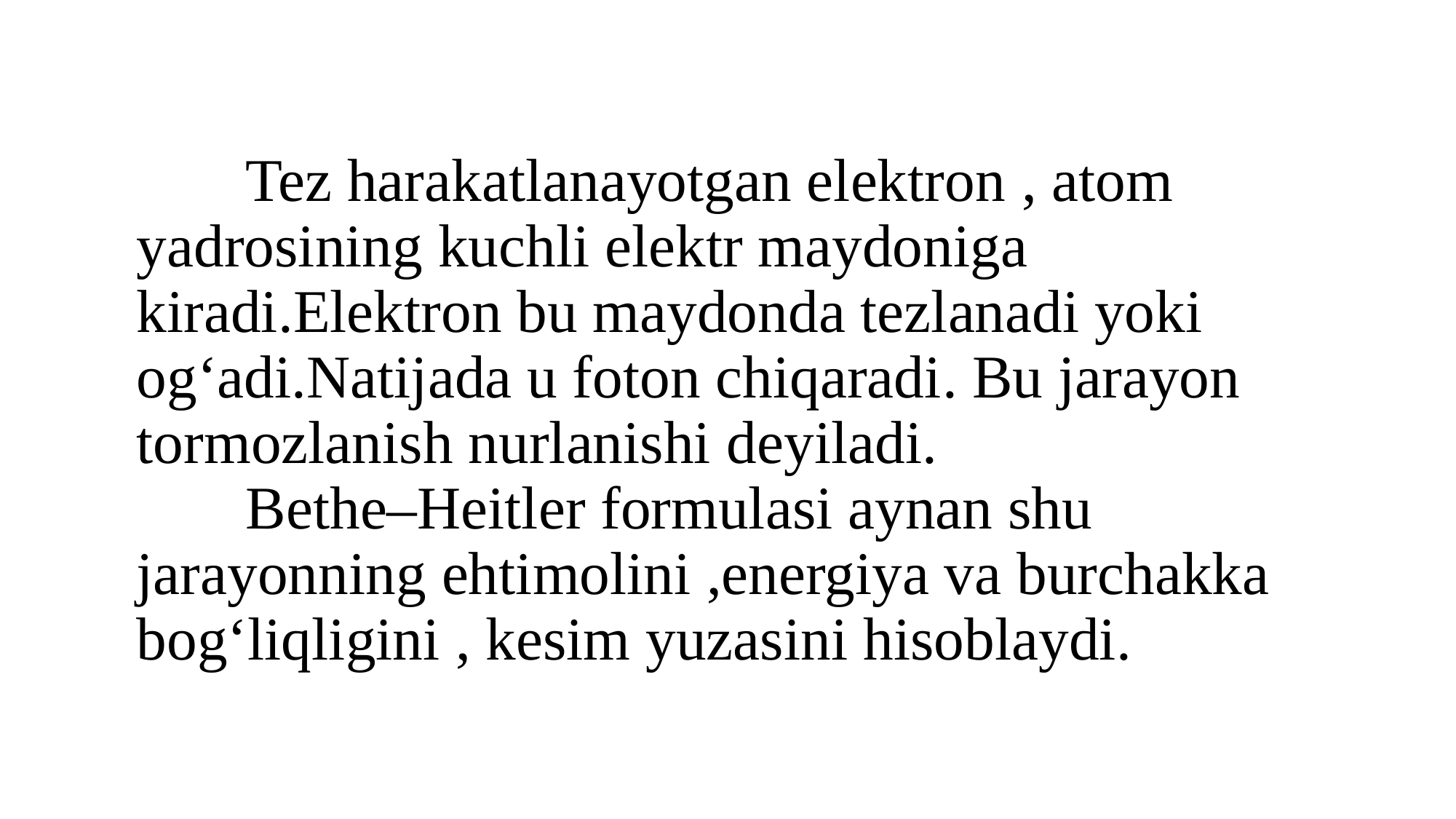

# Tez harakatlanayotgan elektron , atom yadrosining kuchli elektr maydoniga kiradi.Elektron bu maydonda tezlanadi yoki og‘adi.Natijada u foton chiqaradi. Bu jarayon tormozlanish nurlanishi deyiladi. Bethe–Heitler formulasi aynan shu jarayonning ehtimolini ,energiya va burchakka bog‘liqligini , kesim yuzasini hisoblaydi.